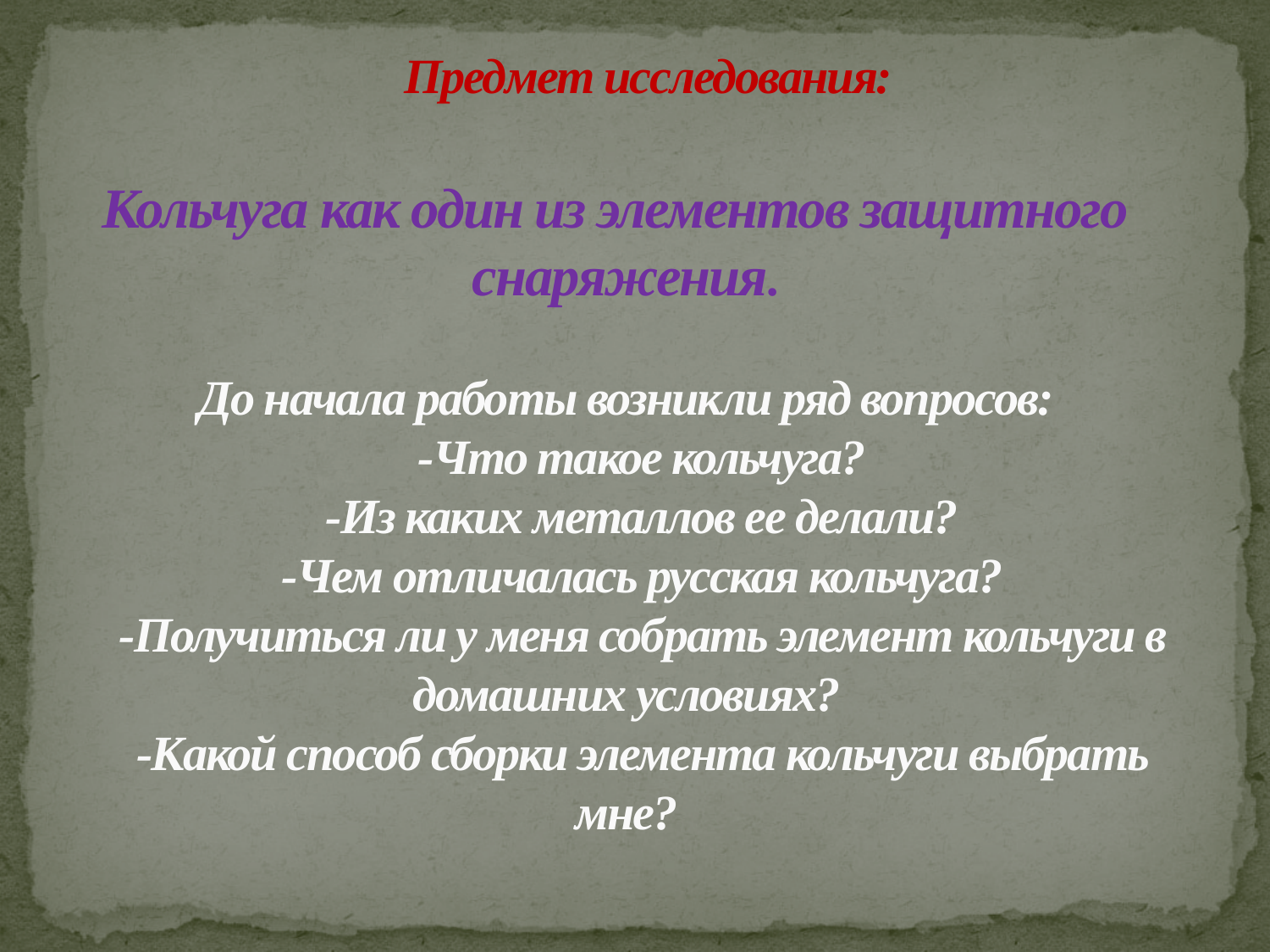

# Предмет исследования: Кольчуга как один из элементов защитного     снаряжения. До начала работы возникли ряд вопросов: -Что такое кольчуга? -Из каких металлов ее делали? -Чем отличалась русская кольчуга? -Получиться ли у меня собрать элемент кольчуги в домашних условиях? -Какой способ сборки элемента кольчуги выбрать мне?